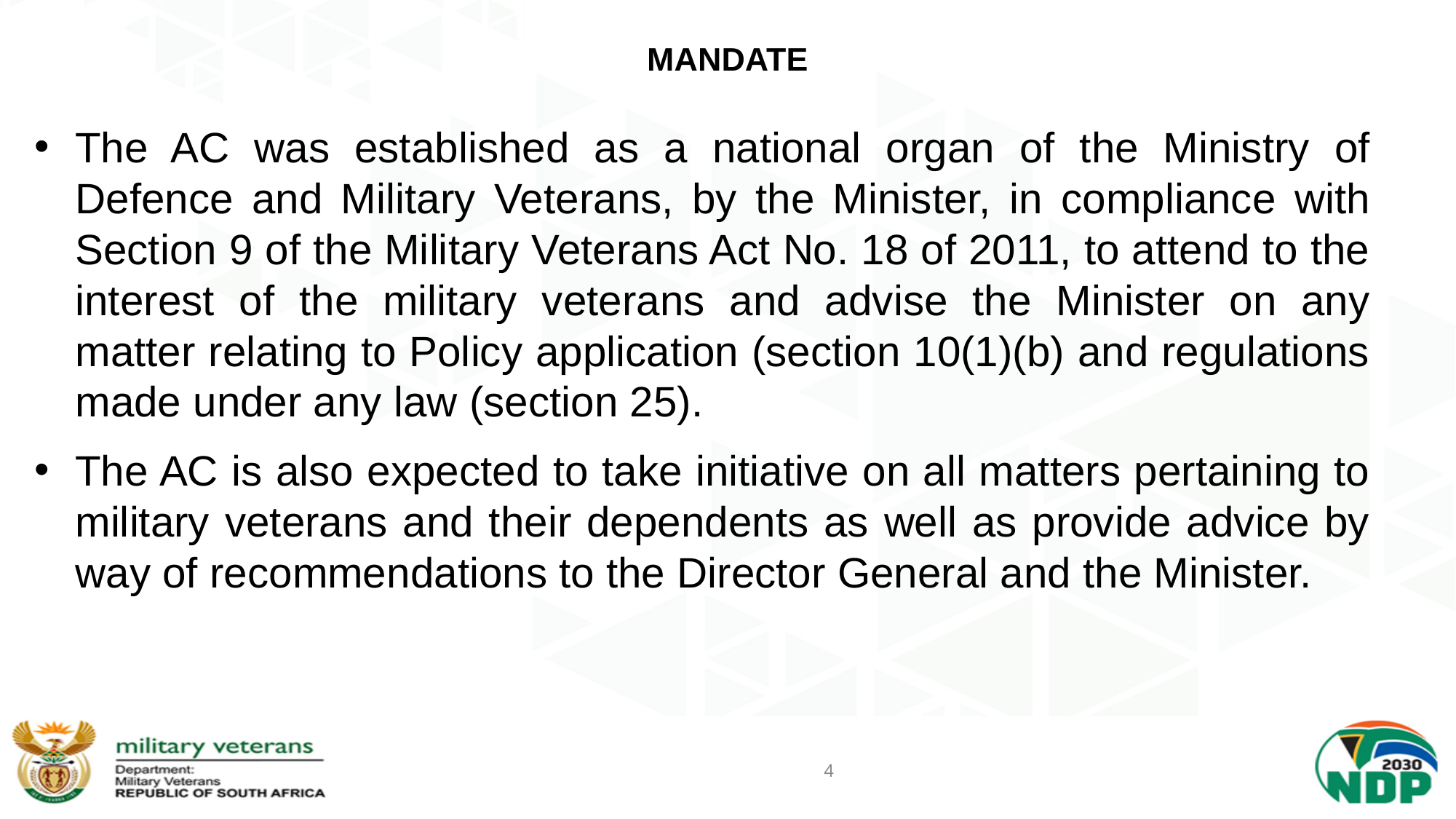

# MANDATE
The AC was established as a national organ of the Ministry of Defence and Military Veterans, by the Minister, in compliance with Section 9 of the Military Veterans Act No. 18 of 2011, to attend to the interest of the military veterans and advise the Minister on any matter relating to Policy application (section 10(1)(b) and regulations made under any law (section 25).
The AC is also expected to take initiative on all matters pertaining to military veterans and their dependents as well as provide advice by way of recommendations to the Director General and the Minister.
4